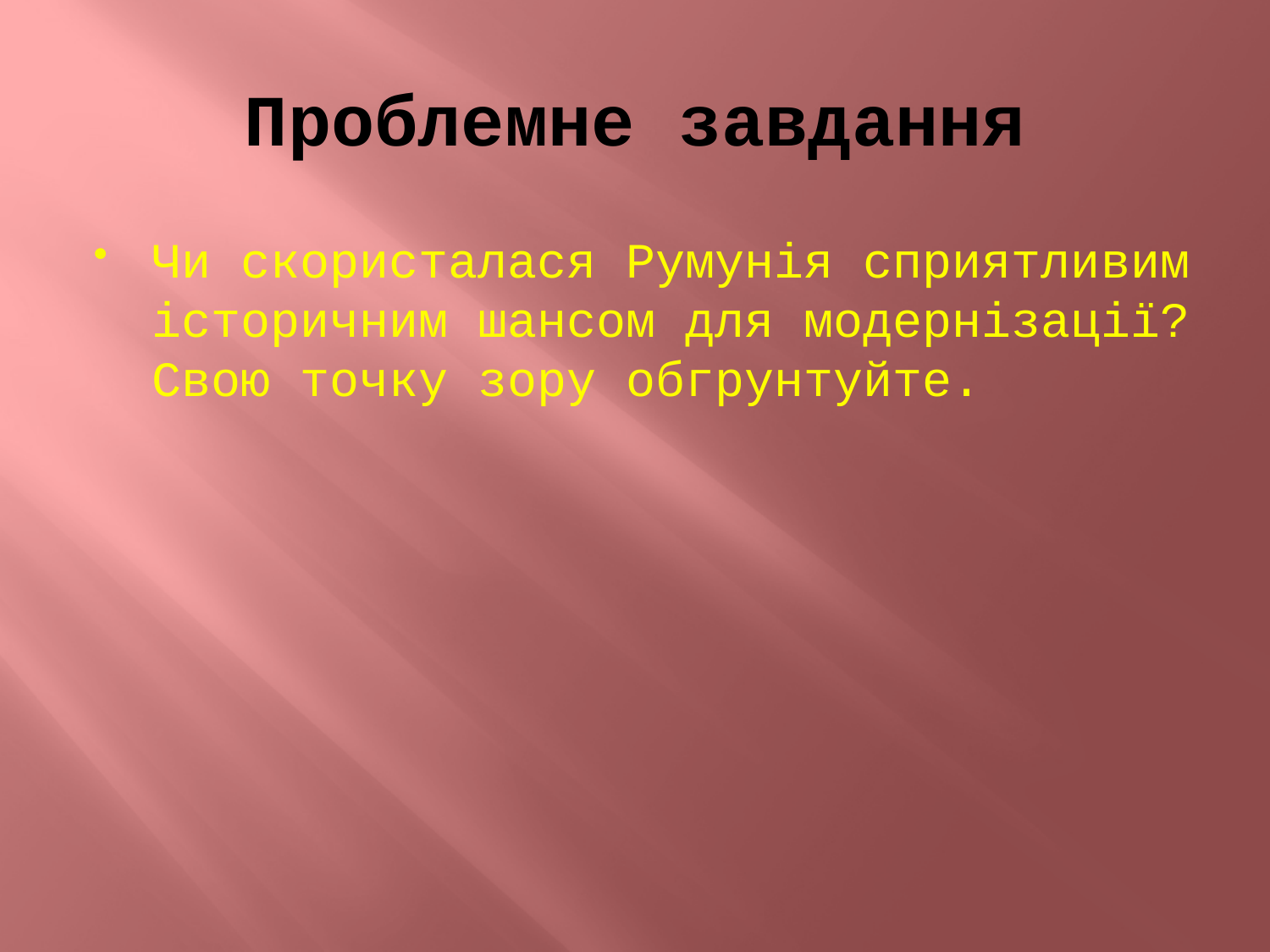

# Проблемне завдання
Чи скористалася Румунія сприятливим історичним шансом для модернізації? Свою точку зору обгрунтуйте.